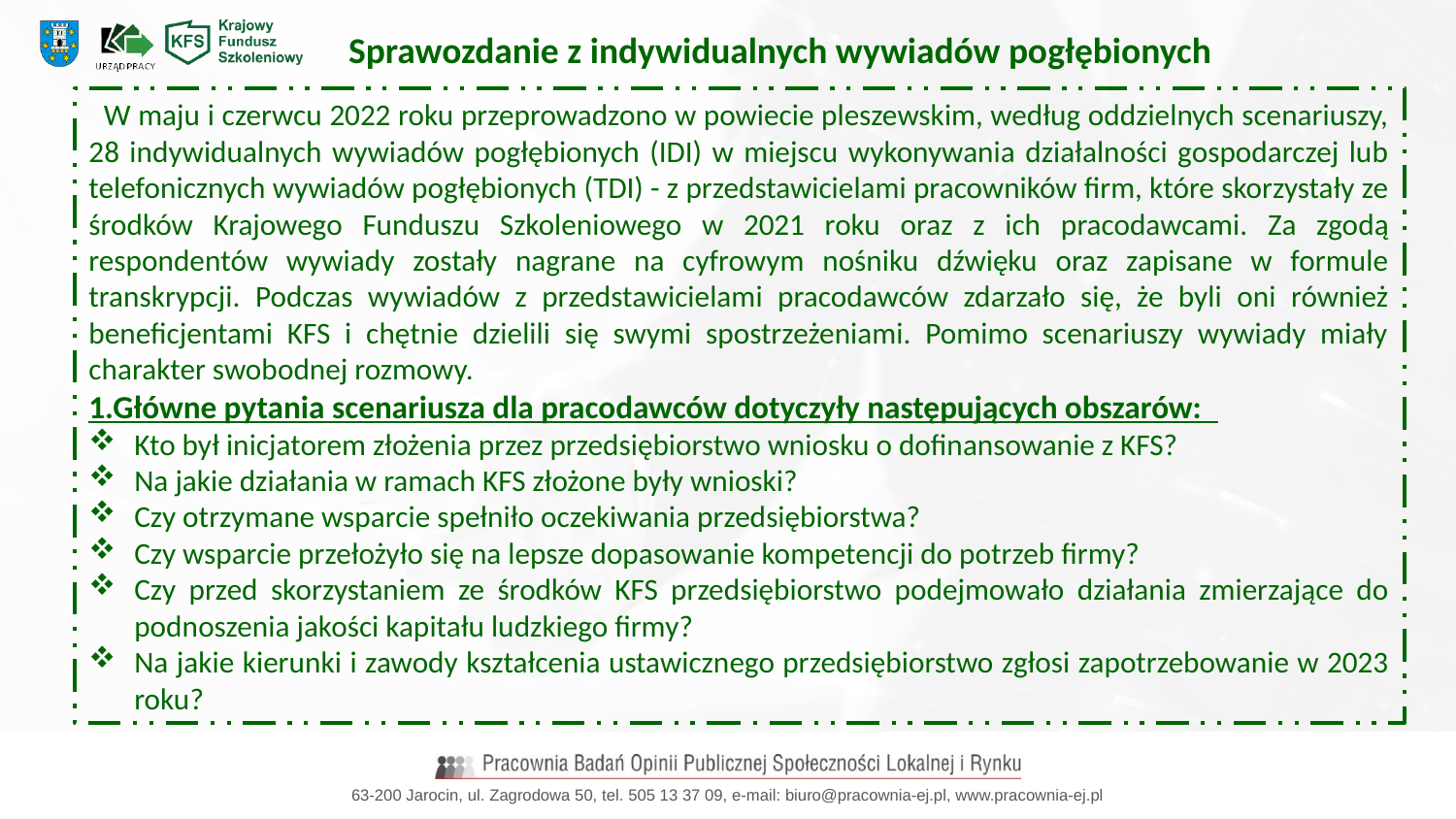

Sprawozdanie z indywidualnych wywiadów pogłębionych
  W maju i czerwcu 2022 roku przeprowadzono w powiecie pleszewskim, według oddzielnych scenariuszy, 28 indywidualnych wywiadów pogłębionych (IDI) w miejscu wykonywania działalności gospodarczej lub telefonicznych wywiadów pogłębionych (TDI) - z przedstawicielami pracowników firm, które skorzystały ze środków Krajowego Funduszu Szkoleniowego w 2021 roku oraz z ich pracodawcami. Za zgodą respondentów wywiady zostały nagrane na cyfrowym nośniku dźwięku oraz zapisane w formule transkrypcji. Podczas wywiadów z przedstawicielami pracodawców zdarzało się, że byli oni również beneficjentami KFS i chętnie dzielili się swymi spostrzeżeniami. Pomimo scenariuszy wywiady miały charakter swobodnej rozmowy.
1.Główne pytania scenariusza dla pracodawców dotyczyły następujących obszarów:
Kto był inicjatorem złożenia przez przedsiębiorstwo wniosku o dofinansowanie z KFS?
Na jakie działania w ramach KFS złożone były wnioski?
Czy otrzymane wsparcie spełniło oczekiwania przedsiębiorstwa?
Czy wsparcie przełożyło się na lepsze dopasowanie kompetencji do potrzeb firmy?
Czy przed skorzystaniem ze środków KFS przedsiębiorstwo podejmowało działania zmierzające do podnoszenia jakości kapitału ludzkiego firmy?
Na jakie kierunki i zawody kształcenia ustawicznego przedsiębiorstwo zgłosi zapotrzebowanie w 2023 roku?